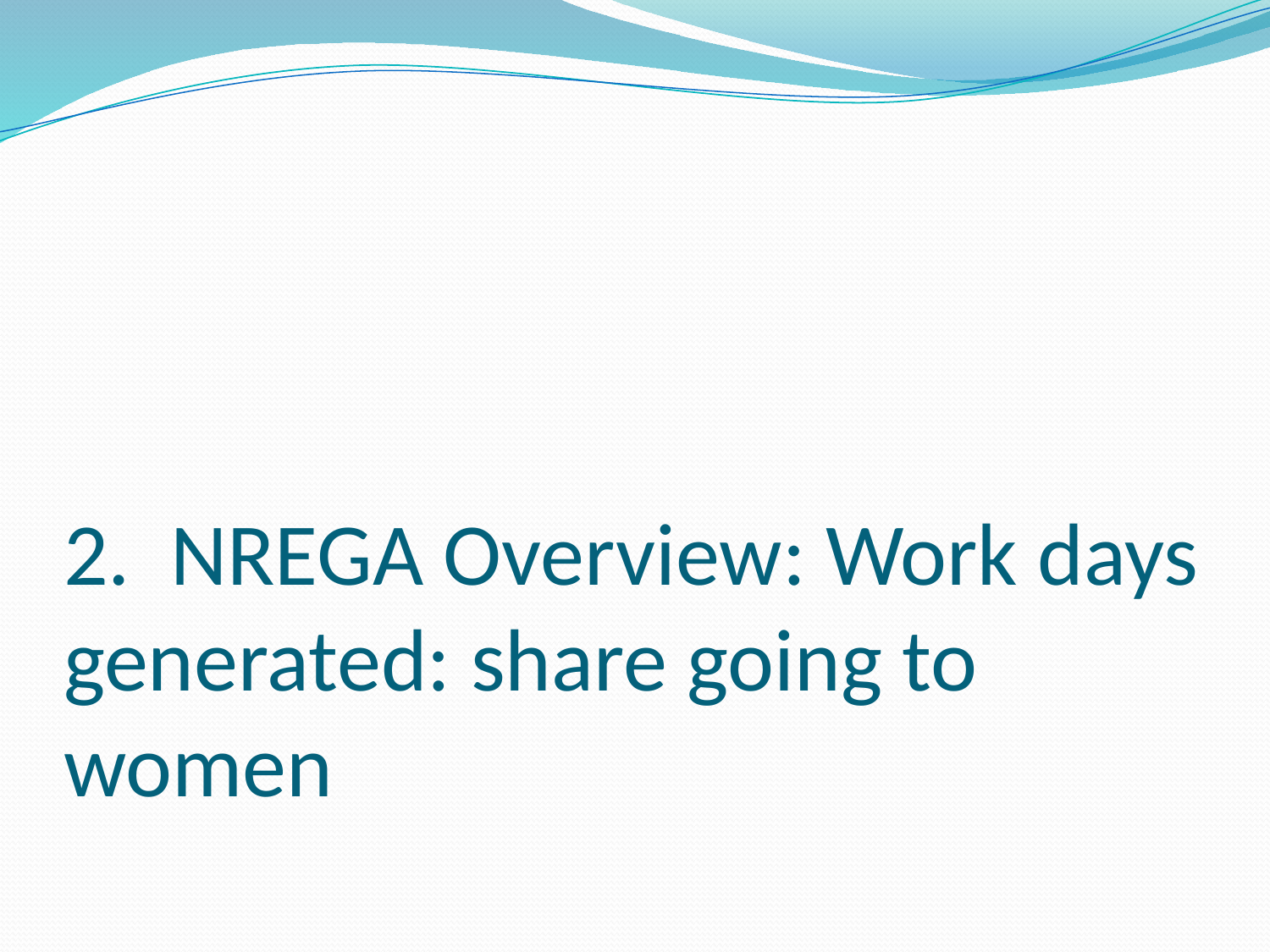

# 2.  NREGA Overview: Work days generated: share going to women